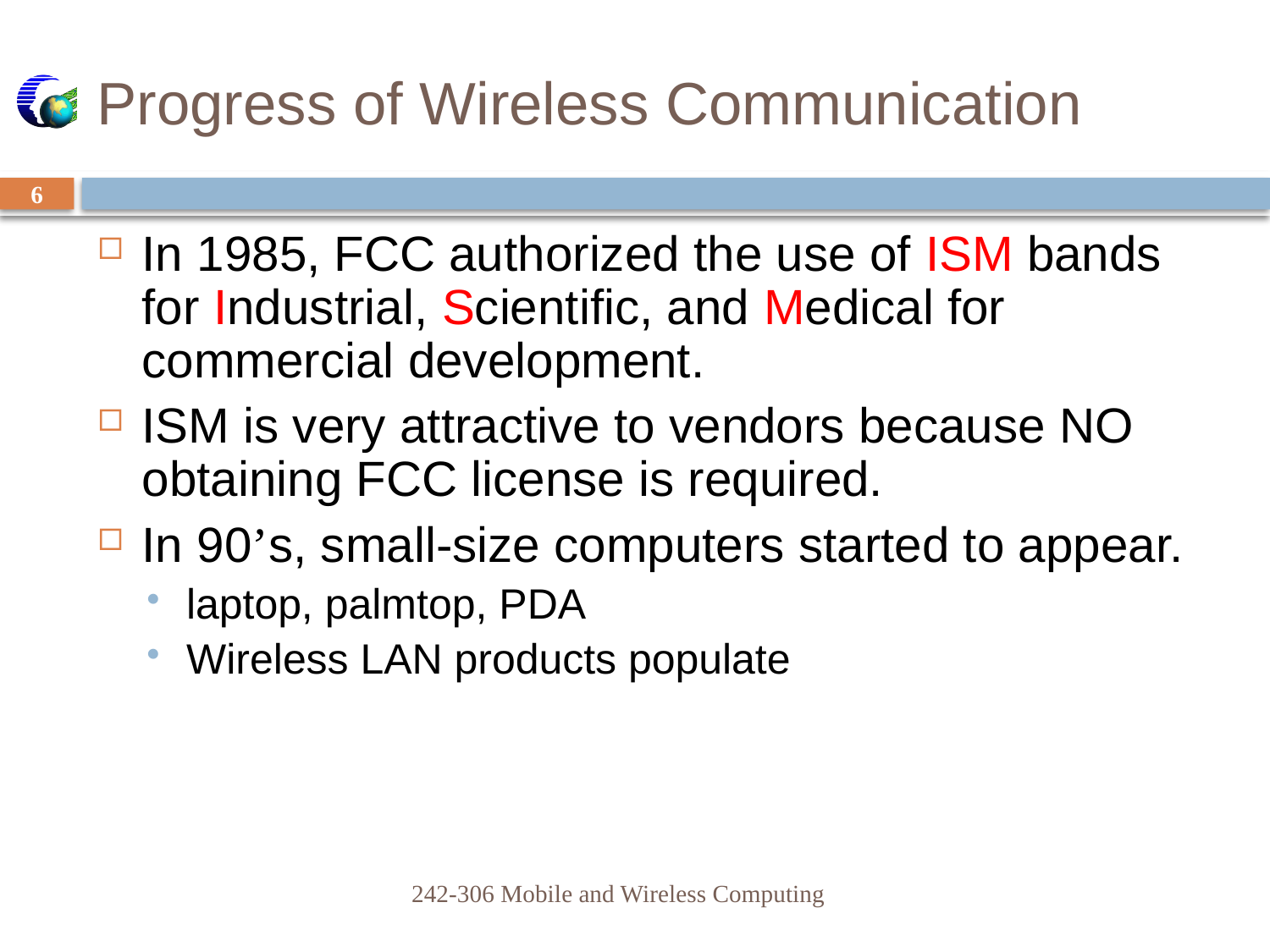

# Progress of Wireless Communication
6
In 1985, FCC authorized the use of ISM bands for Industrial, Scientific, and Medical for commercial development.
ISM is very attractive to vendors because NO obtaining FCC license is required.
In 90’s, small-size computers started to appear.
laptop, palmtop, PDA
Wireless LAN products populate
242-306 Mobile and Wireless Computing